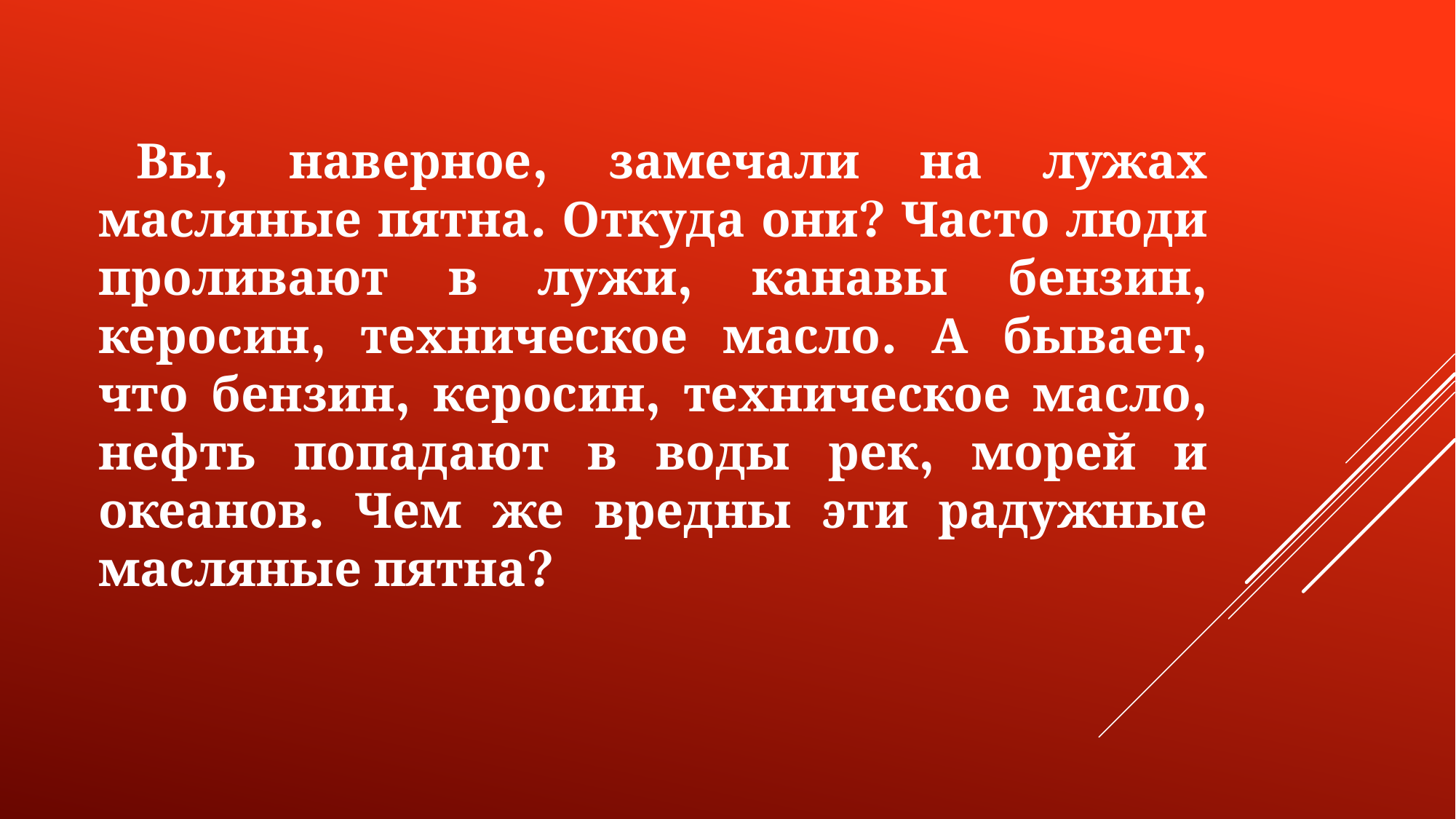

Вы, наверное, замечали на лужах масляные пятна. Откуда они? Часто люди проливают в лужи, канавы бензин, керосин, техническое масло. А бывает, что бензин, керосин, техническое масло, нефть попадают в воды рек, морей и океанов. Чем же вредны эти радужные масляные пятна?